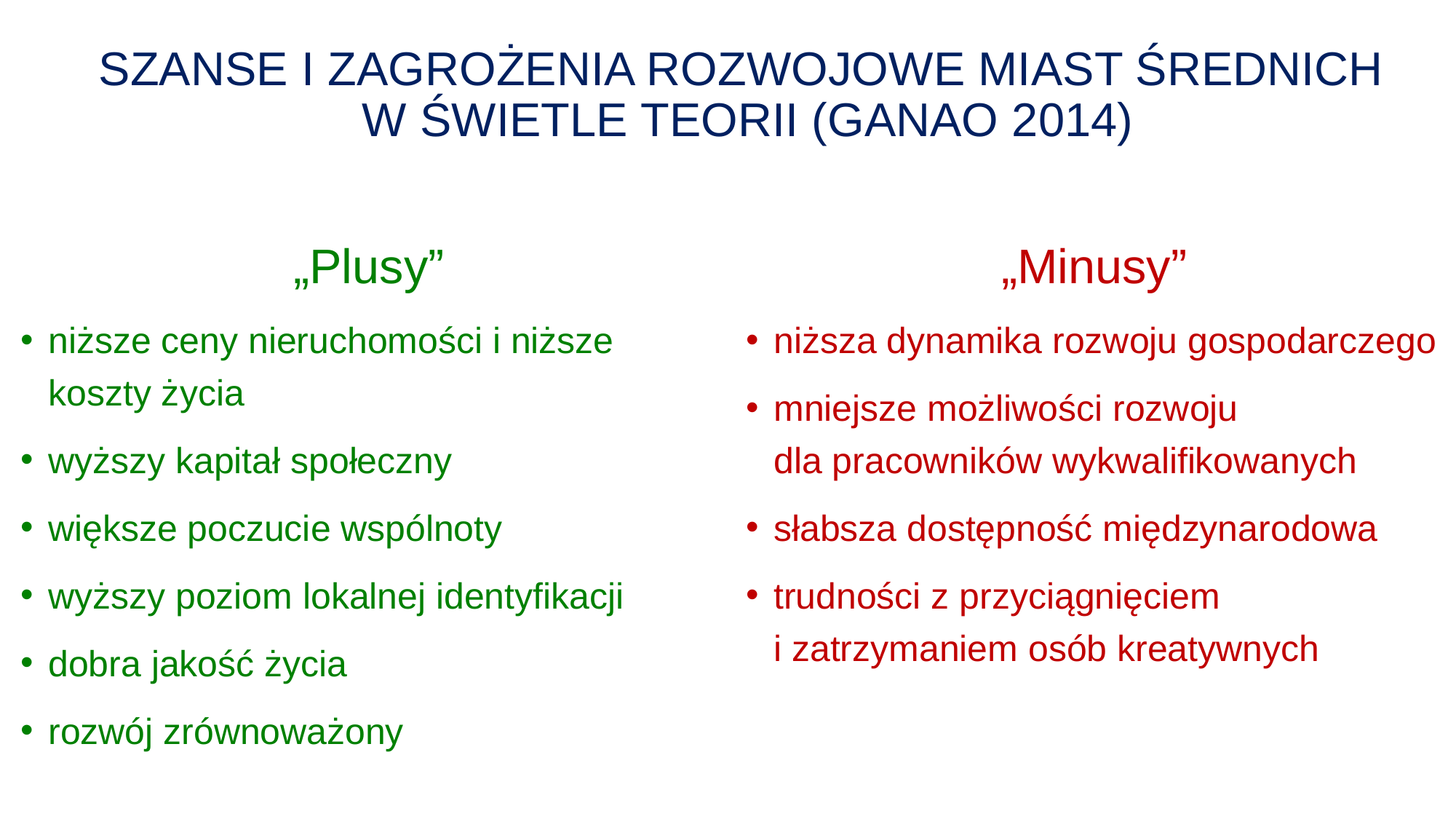

# Szanse i zagrożenia rozwojowe miast średnich w świetle teorii (Ganao 2014)
„Plusy”
niższe ceny nieruchomości i niższe koszty życia
wyższy kapitał społeczny
większe poczucie wspólnoty
wyższy poziom lokalnej identyfikacji
dobra jakość życia
rozwój zrównoważony
„Minusy”
niższa dynamika rozwoju gospodarczego
mniejsze możliwości rozwoju
dla pracowników wykwalifikowanych
słabsza dostępność międzynarodowa
trudności z przyciągnięciem
i zatrzymaniem osób kreatywnych